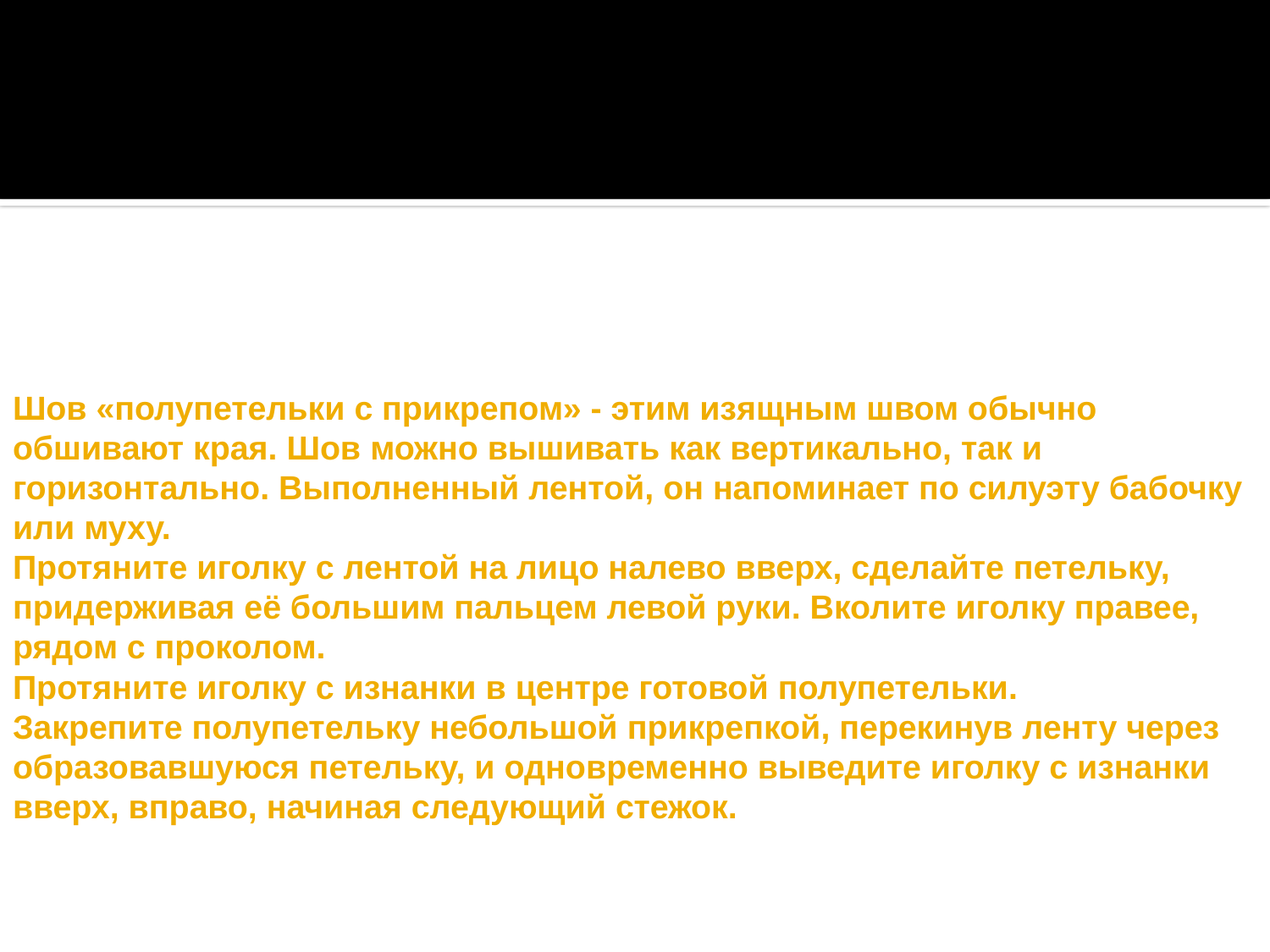

# Шов «полупетельки с прикрепом» - этим изящным швом обычно обшивают края. Шов можно вышивать как вертикально, так и горизонтально. Выполненный лентой, он напоминает по силуэту бабочку или муху. Протяните иголку с лентой на лицо налево вверх, сделайте петельку, придерживая её большим пальцем левой руки. Вколите иголку правее, рядом с проколом. Протяните иголку с изнанки в центре готовой полупетельки. Закрепите полупетельку небольшой прикрепкой, перекинув ленту через образовавшуюся петельку, и одновременно выведите иголку с изнанки вверх, вправо, начиная следующий стежок.